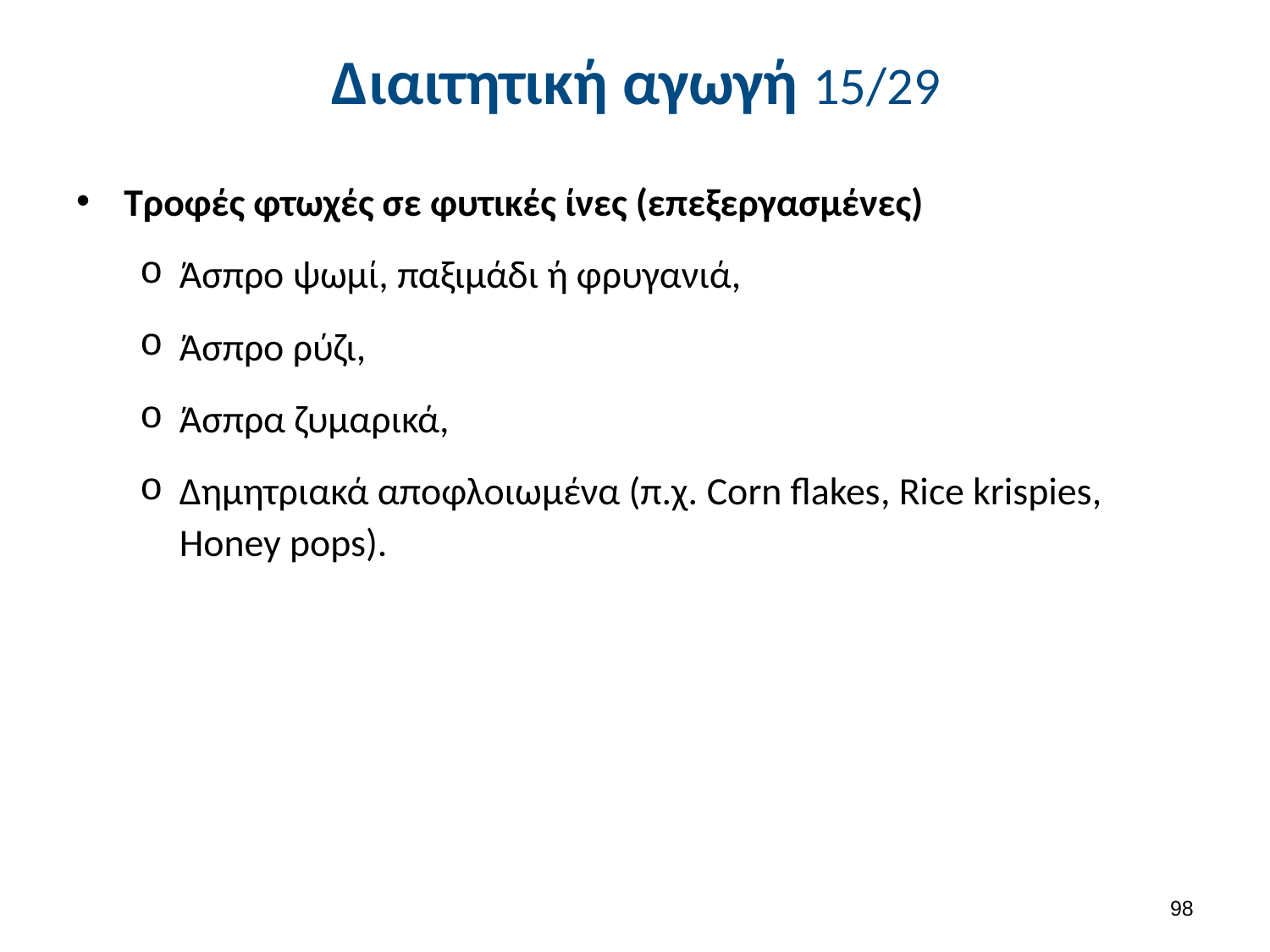

# Διαιτητική αγωγή 15/29
Τροφές φτωχές σε φυτικές ίνες (επεξεργασμένες)
Άσπρο ψωμί, παξιμάδι ή φρυγανιά,
Άσπρο ρύζι,
Άσπρα ζυμαρικά,
Δημητριακά αποφλοιωμένα (π.χ. Corn flakes, Rice krispies, Honey pops).
98